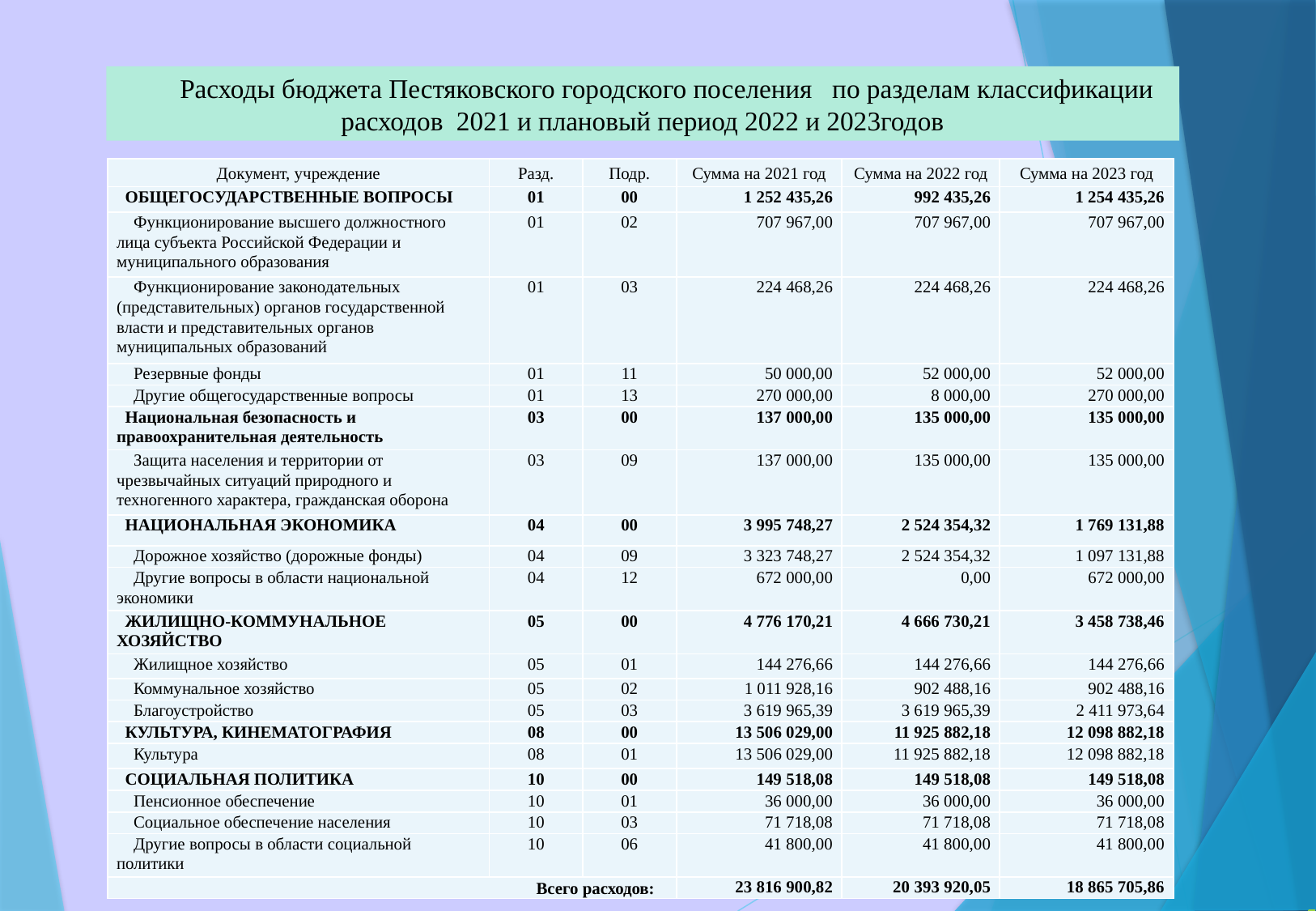

Расходы бюджета Пестяковского городского поселения   по разделам классификации расходов  2021 и плановый период 2022 и 2023годов
| Документ, учреждение | Разд. | Подр. | Сумма на 2021 год | Сумма на 2022 год | Сумма на 2023 год |
| --- | --- | --- | --- | --- | --- |
| ОБЩЕГОСУДАРСТВЕННЫЕ ВОПРОСЫ | 01 | 00 | 1 252 435,26 | 992 435,26 | 1 254 435,26 |
| Функционирование высшего должностного лица субъекта Российской Федерации и муниципального образования | 01 | 02 | 707 967,00 | 707 967,00 | 707 967,00 |
| Функционирование законодательных (представительных) органов государственной власти и представительных органов муниципальных образований | 01 | 03 | 224 468,26 | 224 468,26 | 224 468,26 |
| Резервные фонды | 01 | 11 | 50 000,00 | 52 000,00 | 52 000,00 |
| Другие общегосударственные вопросы | 01 | 13 | 270 000,00 | 8 000,00 | 270 000,00 |
| Национальная безопасность и правоохранительная деятельность | 03 | 00 | 137 000,00 | 135 000,00 | 135 000,00 |
| Защита населения и территории от чрезвычайных ситуаций природного и техногенного характера, гражданская оборона | 03 | 09 | 137 000,00 | 135 000,00 | 135 000,00 |
| НАЦИОНАЛЬНАЯ ЭКОНОМИКА | 04 | 00 | 3 995 748,27 | 2 524 354,32 | 1 769 131,88 |
| Дорожное хозяйство (дорожные фонды) | 04 | 09 | 3 323 748,27 | 2 524 354,32 | 1 097 131,88 |
| Другие вопросы в области национальной экономики | 04 | 12 | 672 000,00 | 0,00 | 672 000,00 |
| ЖИЛИЩНО-КОММУНАЛЬНОЕ ХОЗЯЙСТВО | 05 | 00 | 4 776 170,21 | 4 666 730,21 | 3 458 738,46 |
| Жилищное хозяйство | 05 | 01 | 144 276,66 | 144 276,66 | 144 276,66 |
| Коммунальное хозяйство | 05 | 02 | 1 011 928,16 | 902 488,16 | 902 488,16 |
| Благоустройство | 05 | 03 | 3 619 965,39 | 3 619 965,39 | 2 411 973,64 |
| КУЛЬТУРА, КИНЕМАТОГРАФИЯ | 08 | 00 | 13 506 029,00 | 11 925 882,18 | 12 098 882,18 |
| Культура | 08 | 01 | 13 506 029,00 | 11 925 882,18 | 12 098 882,18 |
| СОЦИАЛЬНАЯ ПОЛИТИКА | 10 | 00 | 149 518,08 | 149 518,08 | 149 518,08 |
| Пенсионное обеспечение | 10 | 01 | 36 000,00 | 36 000,00 | 36 000,00 |
| Социальное обеспечение населения | 10 | 03 | 71 718,08 | 71 718,08 | 71 718,08 |
| Другие вопросы в области социальной политики | 10 | 06 | 41 800,00 | 41 800,00 | 41 800,00 |
| Всего расходов: |  |  | 23 816 900,82 | 20 393 920,05 | 18 865 705,86 |

18